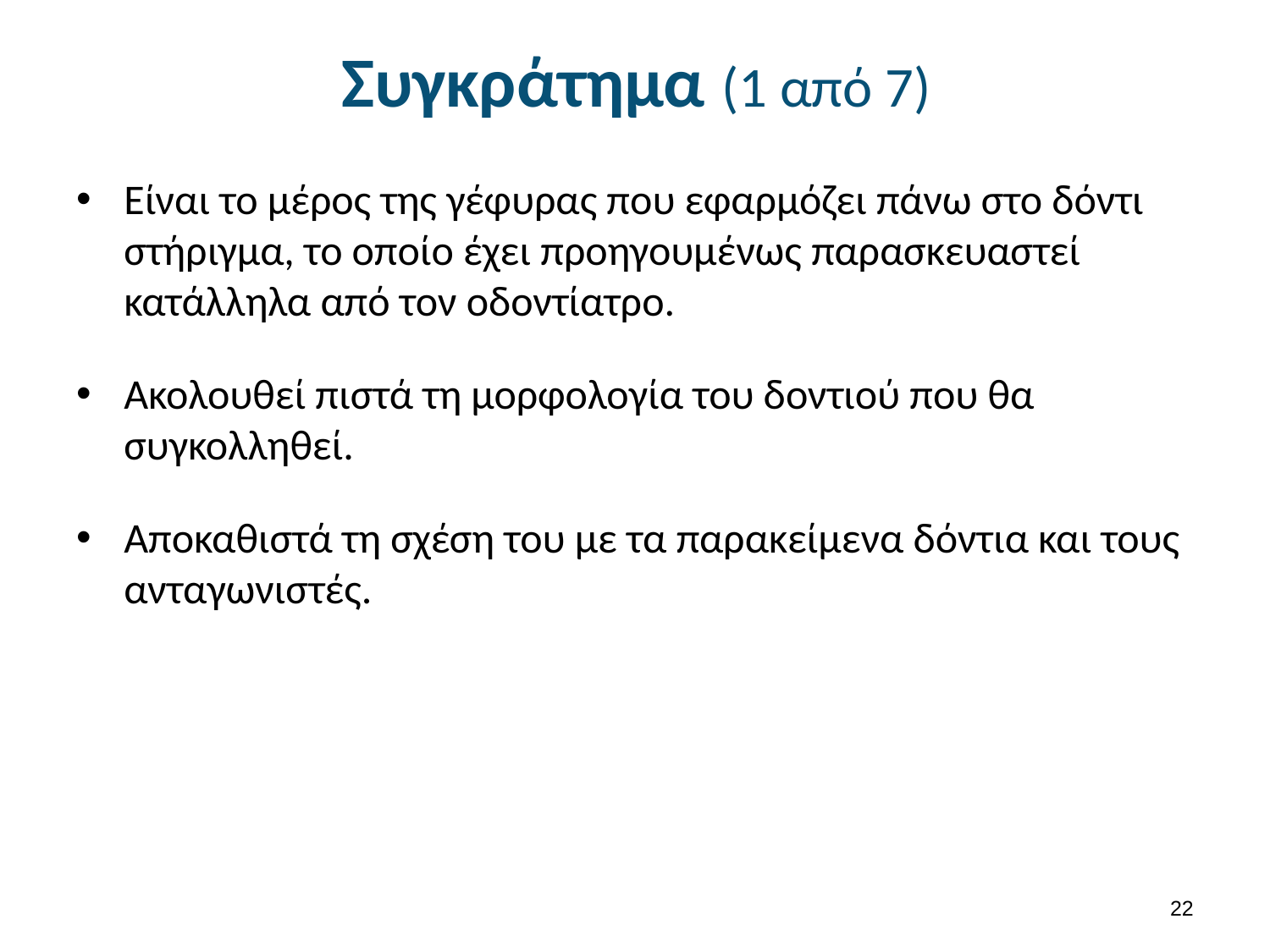

# Συγκράτημα (1 από 7)
Είναι το μέρος της γέφυρας που εφαρμόζει πάνω στο δόντι στήριγμα, το οποίο έχει προηγουμένως παρασκευαστεί κατάλληλα από τον οδοντίατρο.
Ακολουθεί πιστά τη μορφολογία του δοντιού που θα συγκολληθεί.
Αποκαθιστά τη σχέση του με τα παρακείμενα δόντια και τους ανταγωνιστές.

22